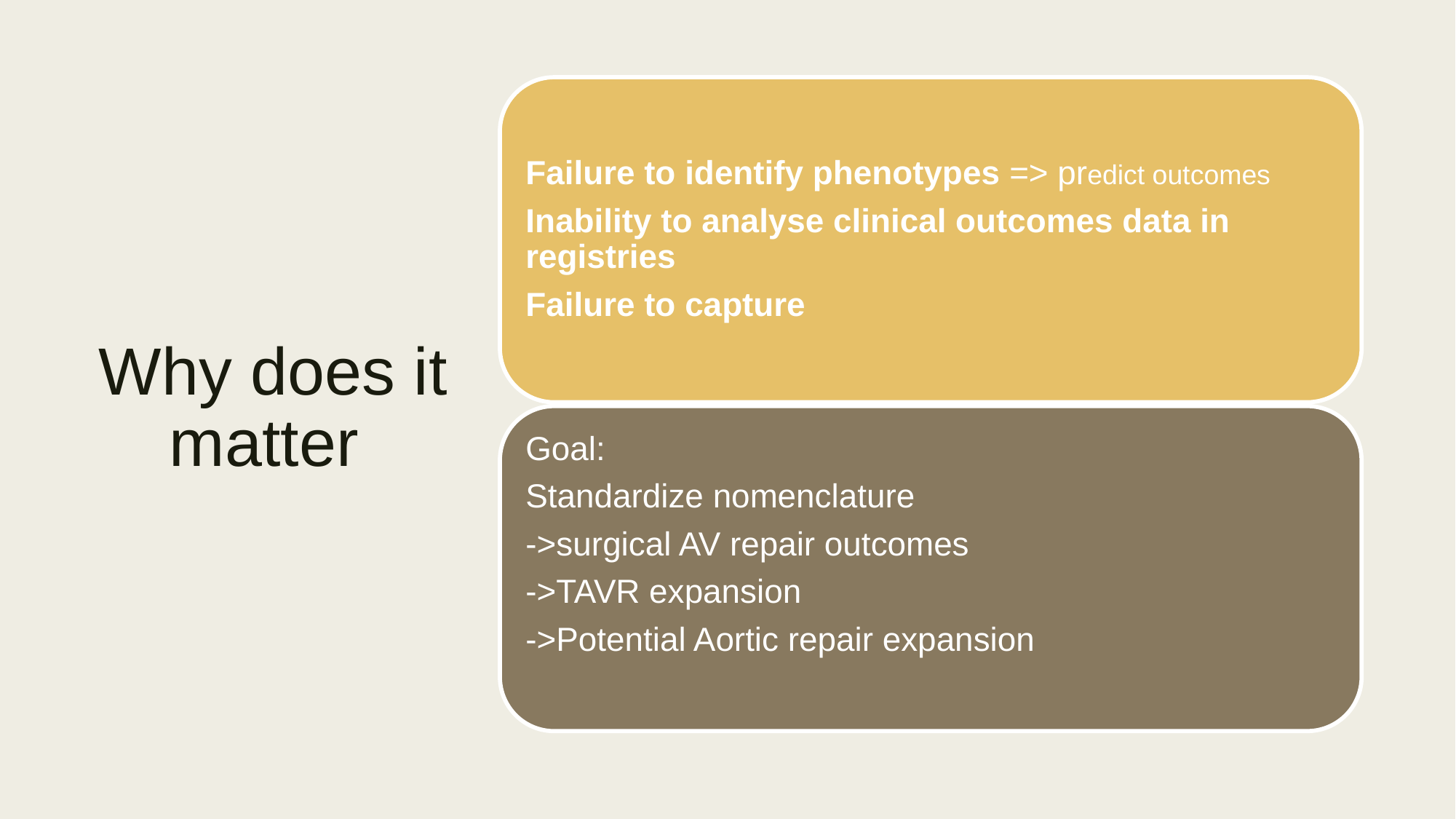

# Why does it matter

Failure to identify phenotypes => predict outcomes
Inability to analyse clinical outcomes data in registries
Failure to capture

Goal:
Standardize nomenclature
->surgical AV repair outcomes
->TAVR expansion
->Potential Aortic repair expansion